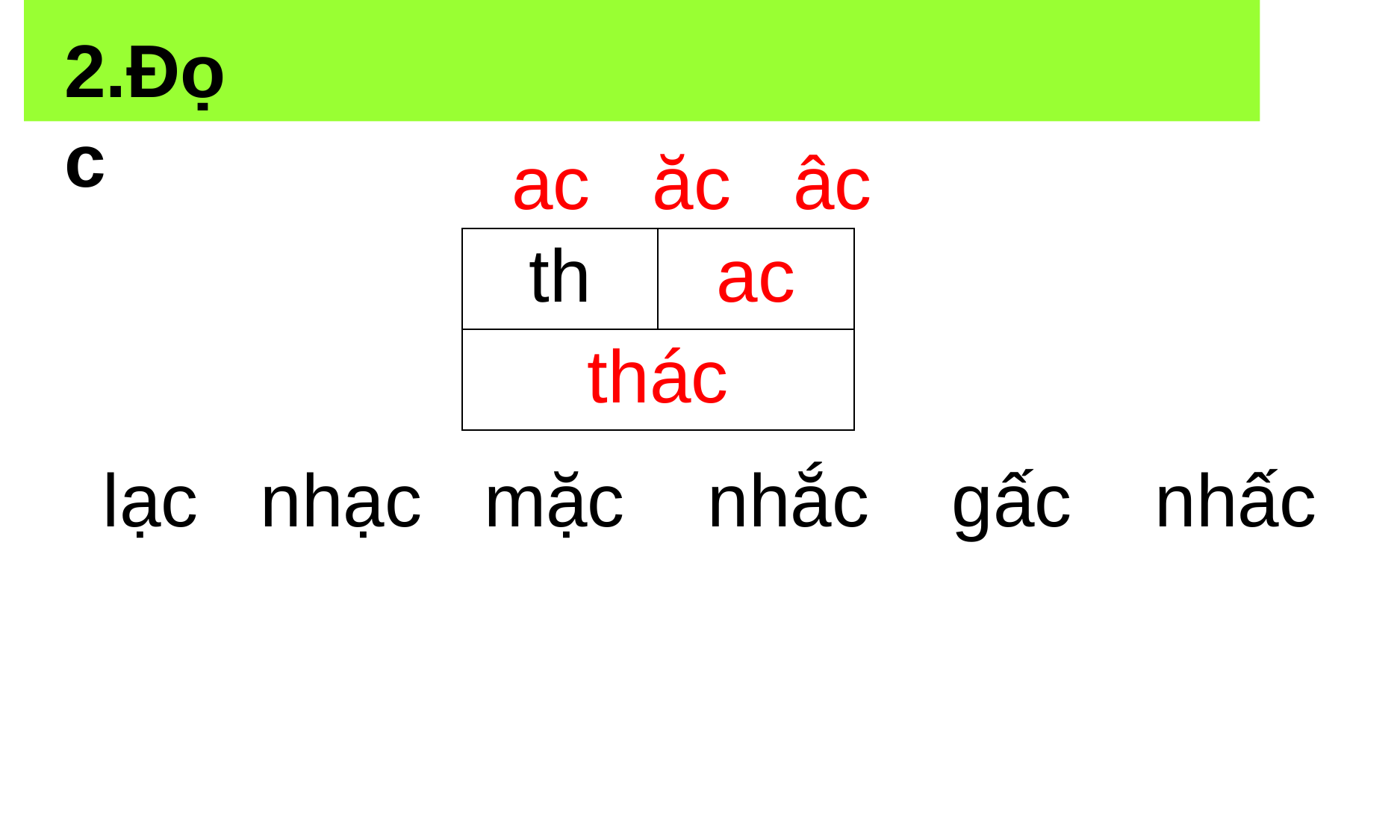

2.Đọc
   ac   ăc   âc
| th | ac |
| --- | --- |
| thác |  |
lạc   nhạc   mặc    nhắc    gấc    nhấc